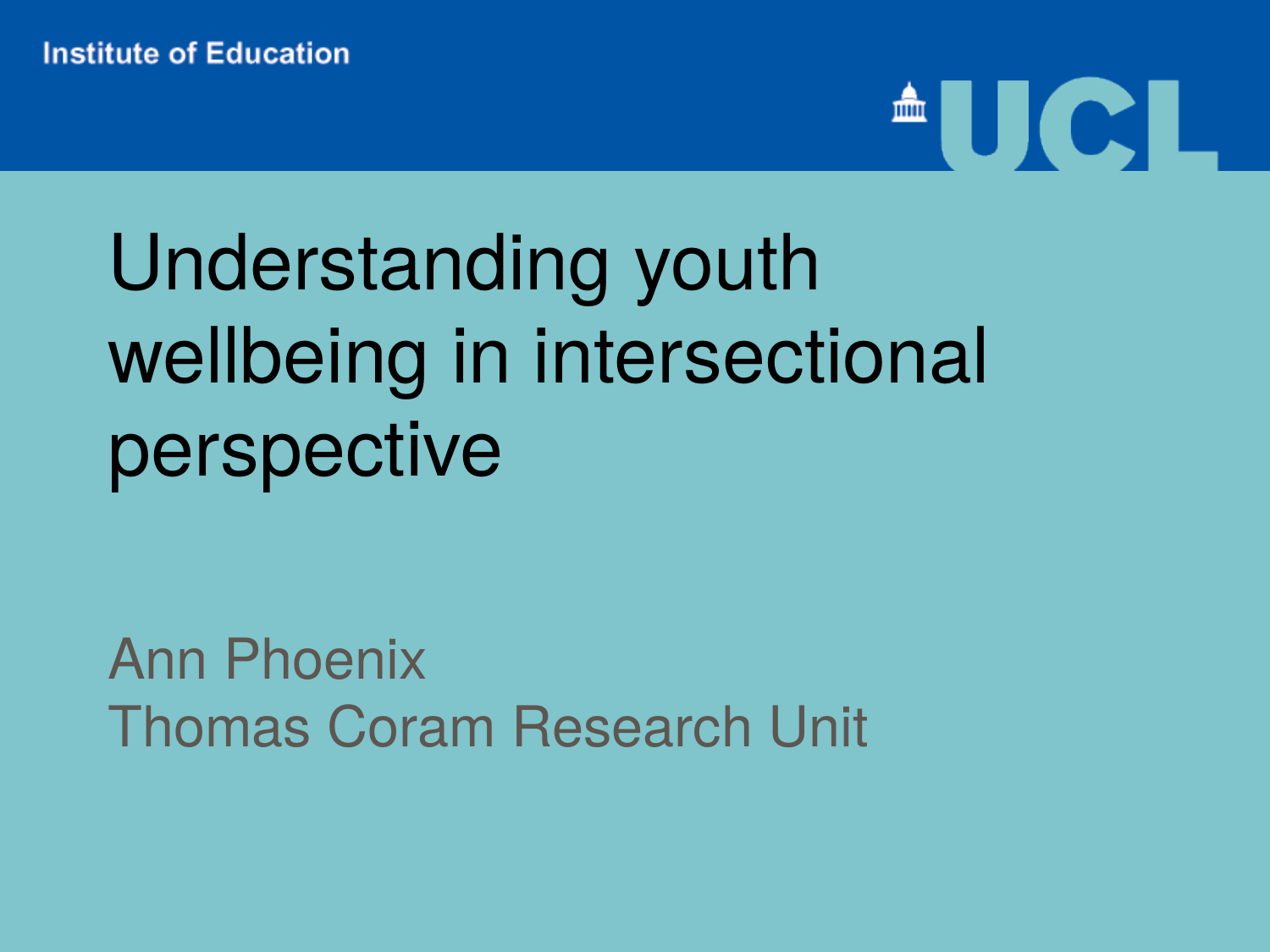

# Understanding youth wellbeing in intersectional perspective
Ann Phoenix
Thomas Coram Research Unit